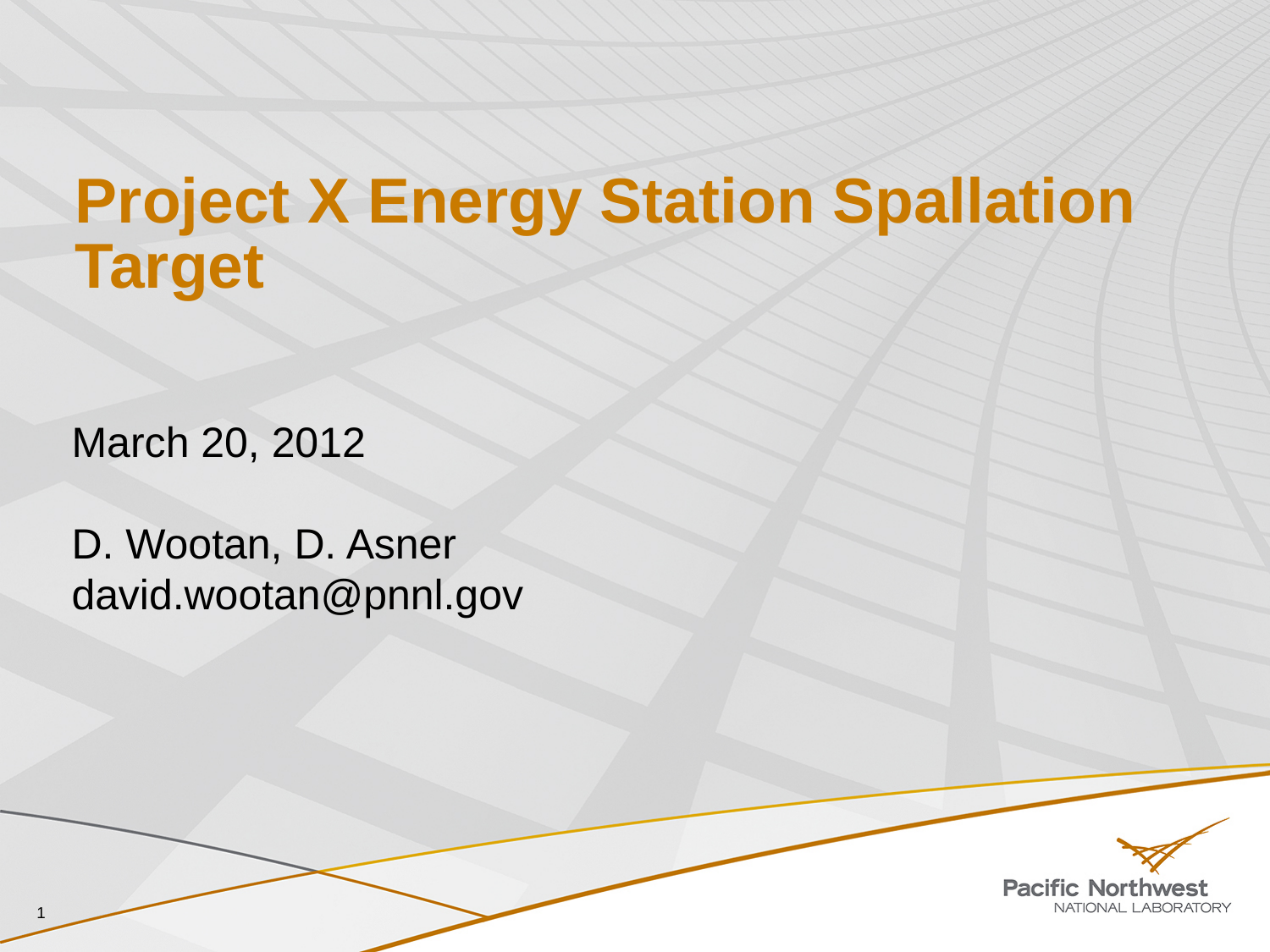

# Project X Energy Station Spallation Target
March 20, 2012

D. Wootan, D. Asner
david.wootan@pnnl.gov
1